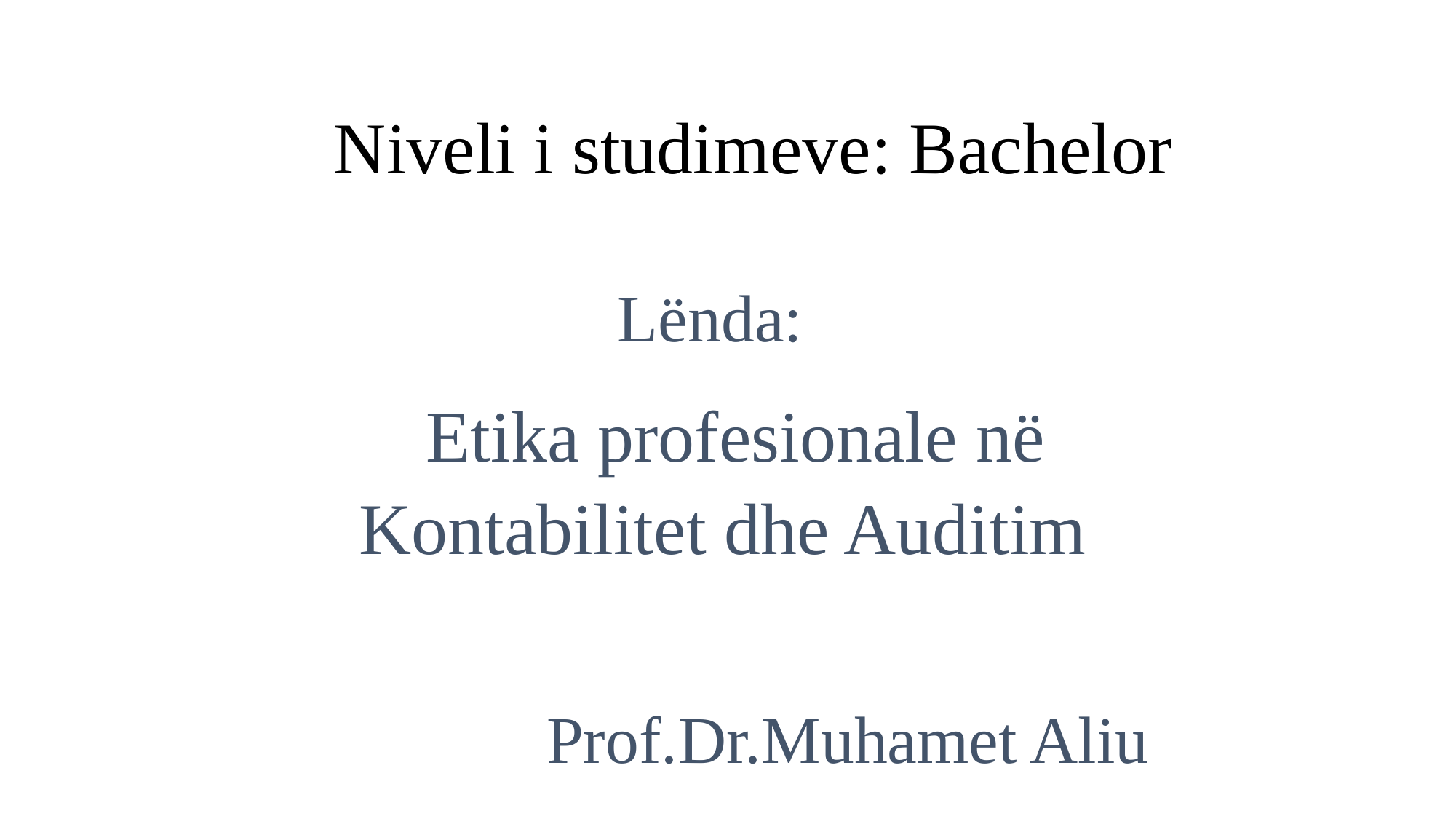

# Niveli i studimeve: Bachelor
Lënda:
 Etika profesionale në Kontabilitet dhe Auditim
Prof.Dr.Muhamet Aliu